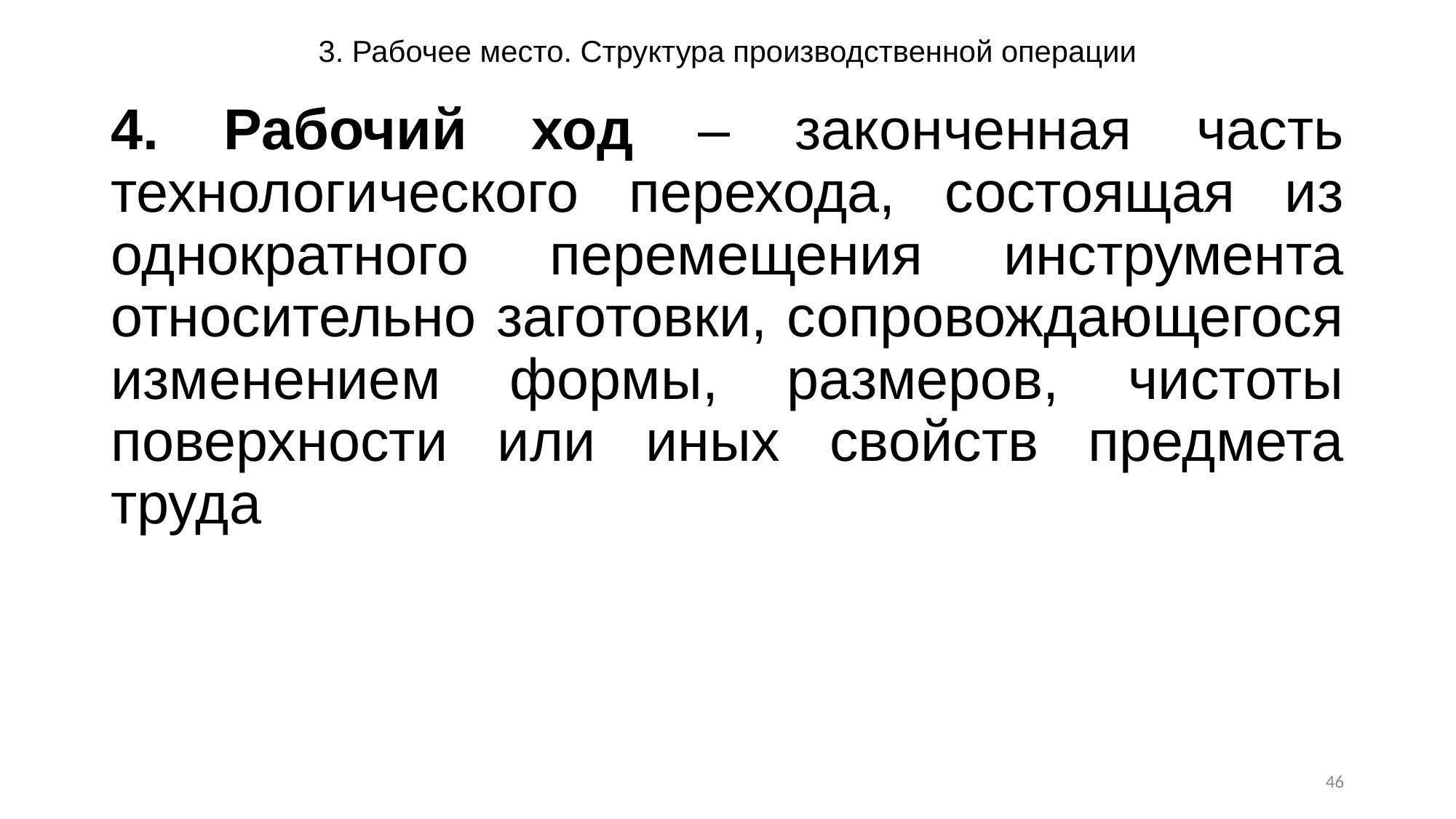

# 3. Рабочее место. Структура производственной операции
4. Рабочий ход – законченная часть технологического перехода, состоящая из однократного перемещения инструмента относительно заготовки, сопровождающегося изменением формы, размеров, чистоты поверхности или иных свойств предмета труда
46